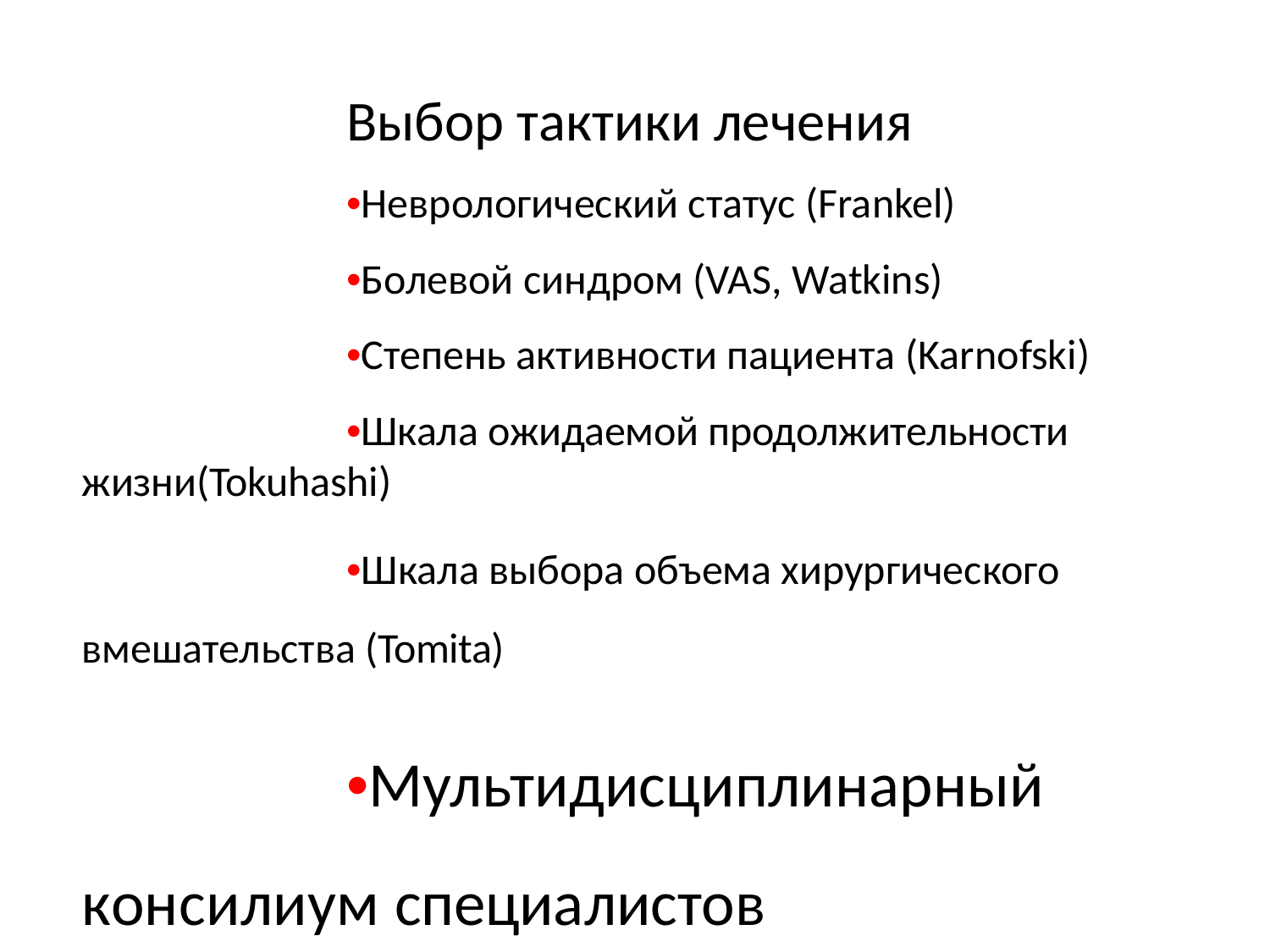

Выбор тактики лечения

•Неврологический статус (Frankel)

•Болевой синдром (VAS, Watkins)

•Степень активности пациента (Karnofski)

•Шкала ожидаемой продолжительности жизни(Tokuhashi)

•Шкала выбора объема хирургического вмешательства (Tomita)

•Мультидисциплинарный консилиум специалистов